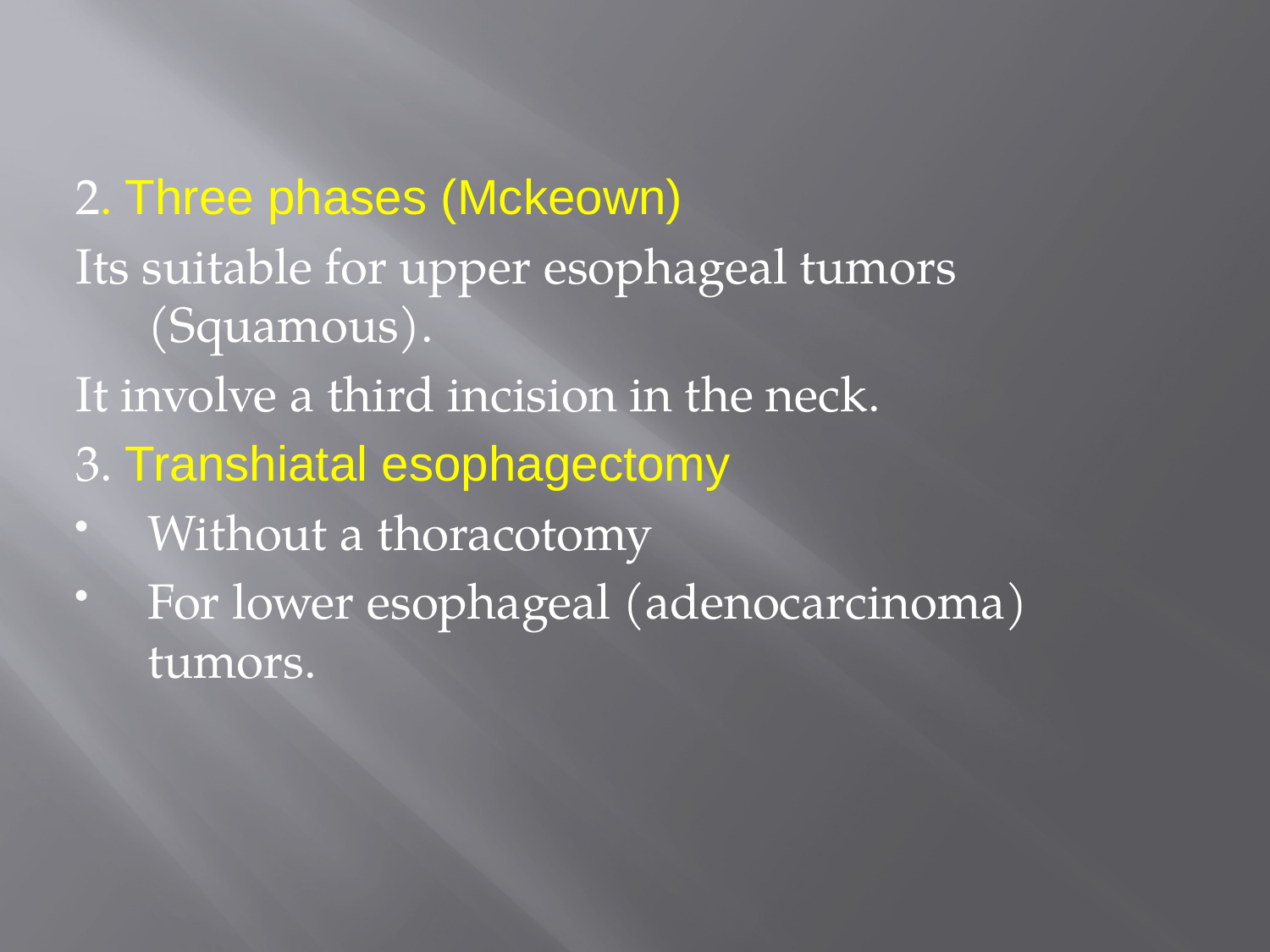

2. Three phases (Mckeown)
Its suitable for upper esophageal tumors (Squamous).
It involve a third incision in the neck.
3. Transhiatal esophagectomy
Without a thoracotomy
For lower esophageal (adenocarcinoma) tumors.